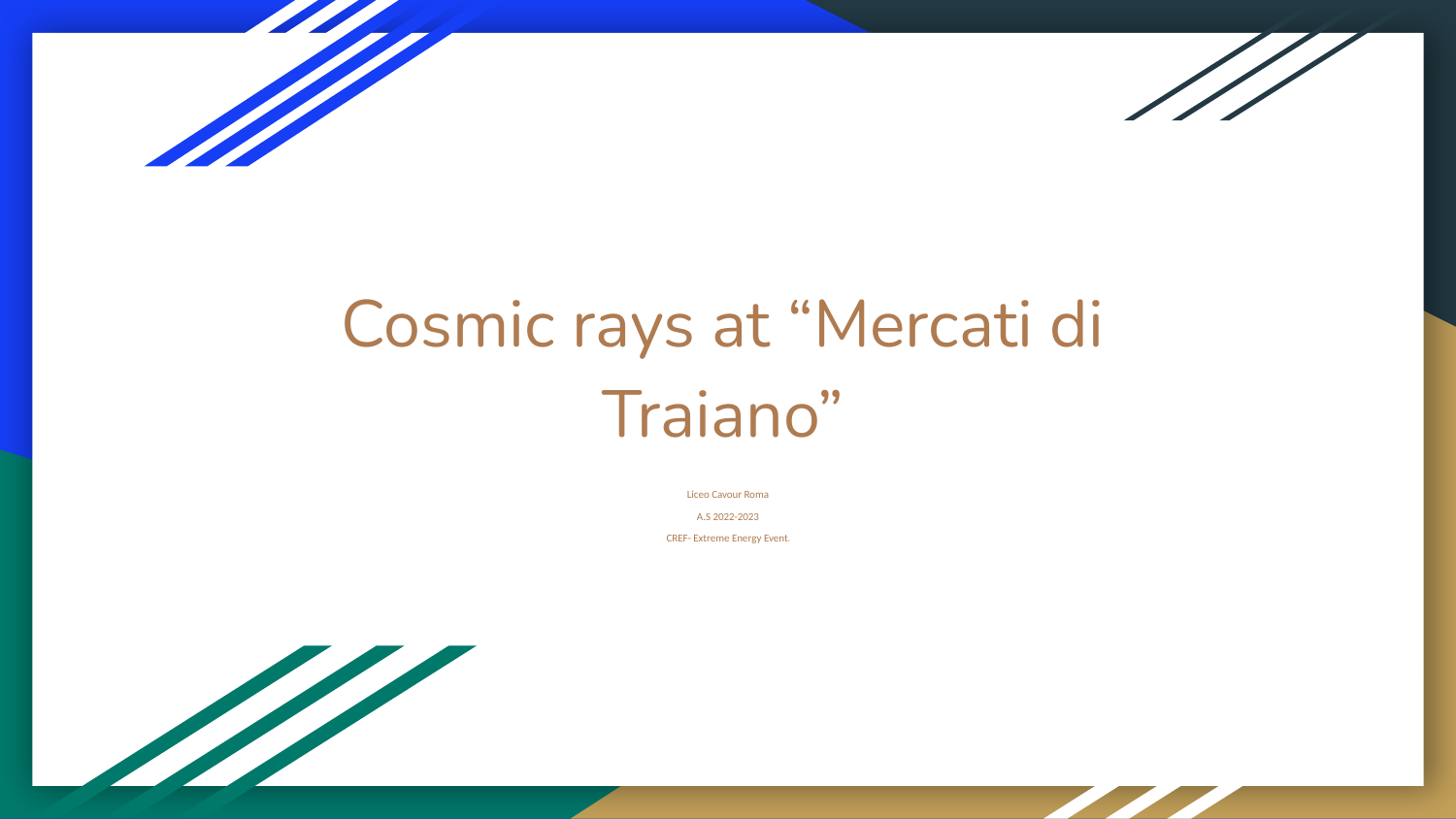

# Cosmic rays at “Mercati di Traiano”

Liceo Cavour Roma

A.S 2022-2023

CREF- Extreme Energy Events